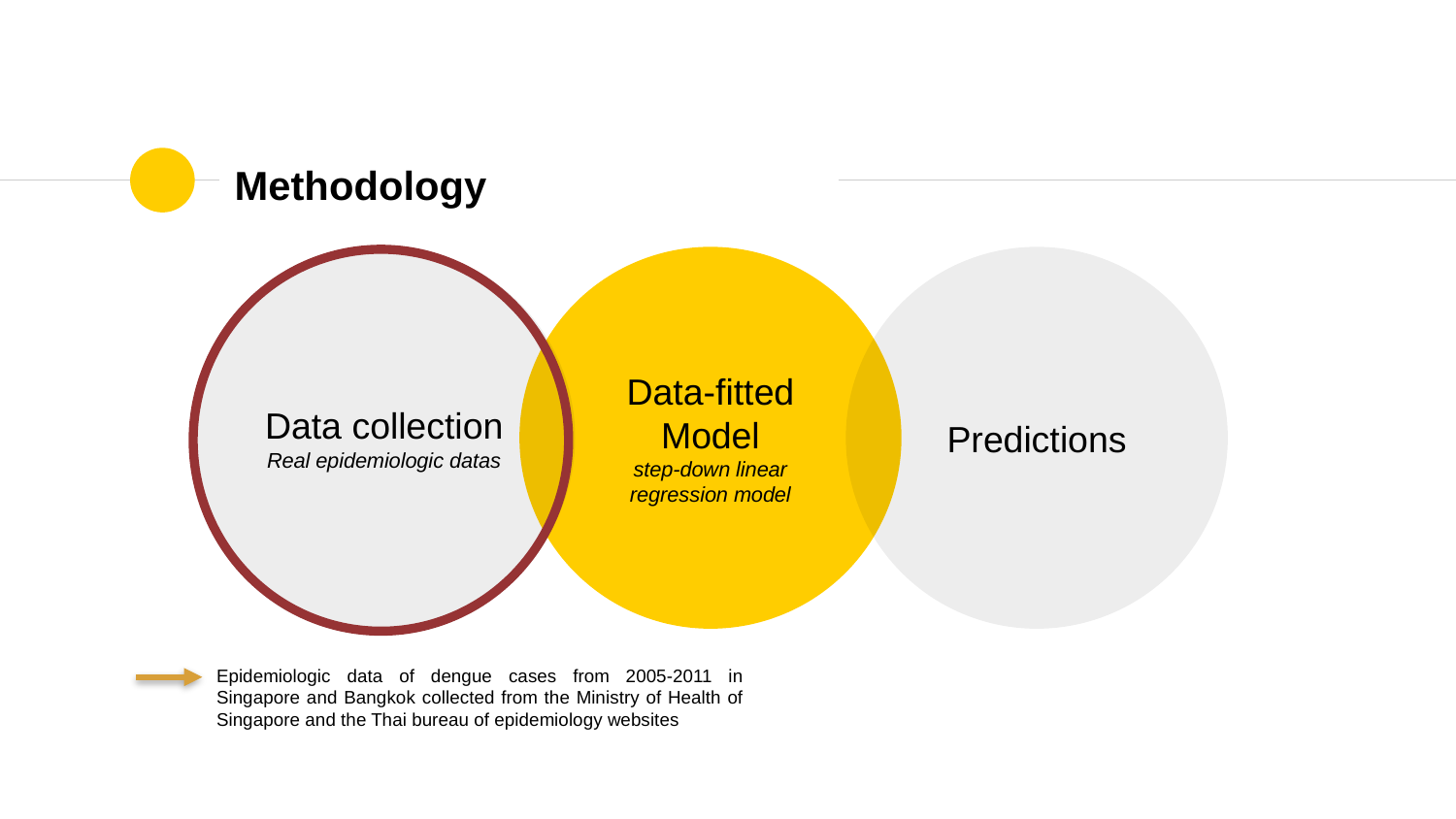

# Methodology
Data collection
Real epidemiologic datas
Data-fitted
Model
step-down linear
regression model
Predictions

Epidemiologic data of dengue cases from 2005-2011 in Singapore and Bangkok collected from the Ministry of Health of Singapore and the Thai bureau of epidemiology websites